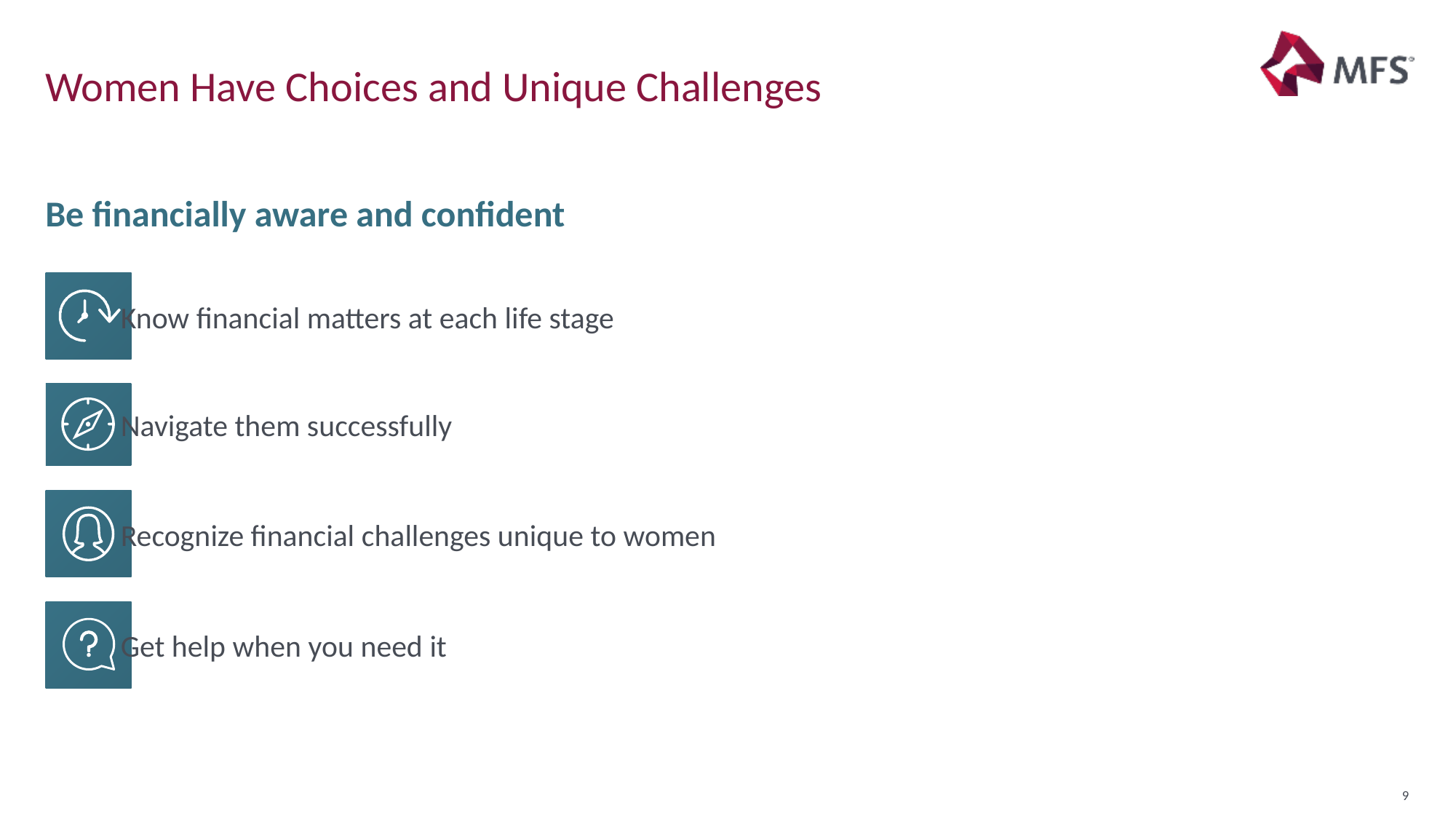

# Women Have Choices and Unique Challenges

Be financially aware and confident
Know financial matters at each life stage
Navigate them successfully
Recognize financial challenges unique to women

Get help when you need it

9